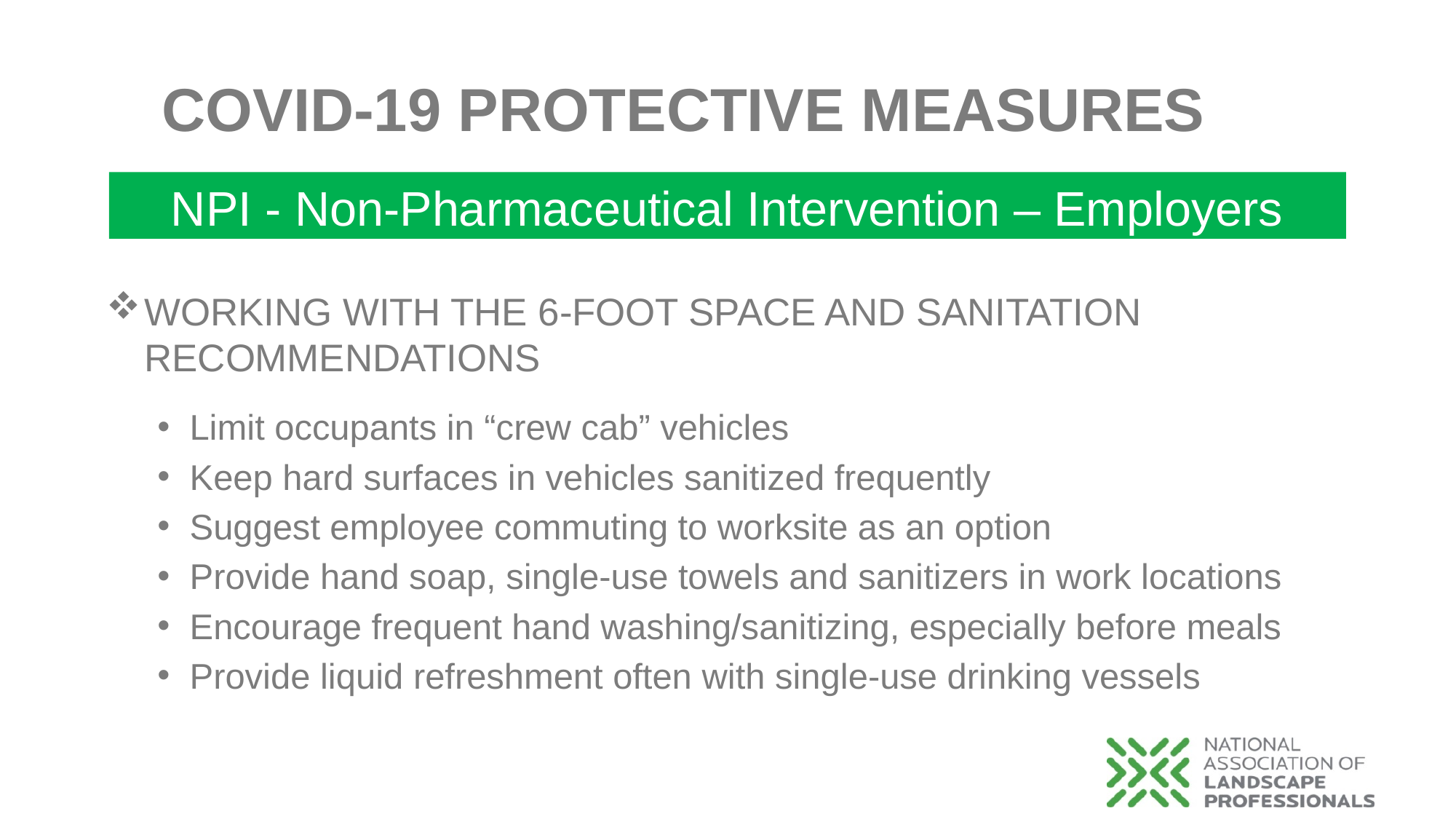

COVID-19 PROTECTIVE MEASURES
NPI - Non-Pharmaceutical Intervention – Employers
WORKING WITH THE 6-FOOT SPACE AND SANITATION RECOMMENDATIONS

Limit occupants in “crew cab” vehicles
Keep hard surfaces in vehicles sanitized frequently
Suggest employee commuting to worksite as an option
Provide hand soap, single-use towels and sanitizers in work locations
Encourage frequent hand washing/sanitizing, especially before meals
Provide liquid refreshment often with single-use drinking vessels